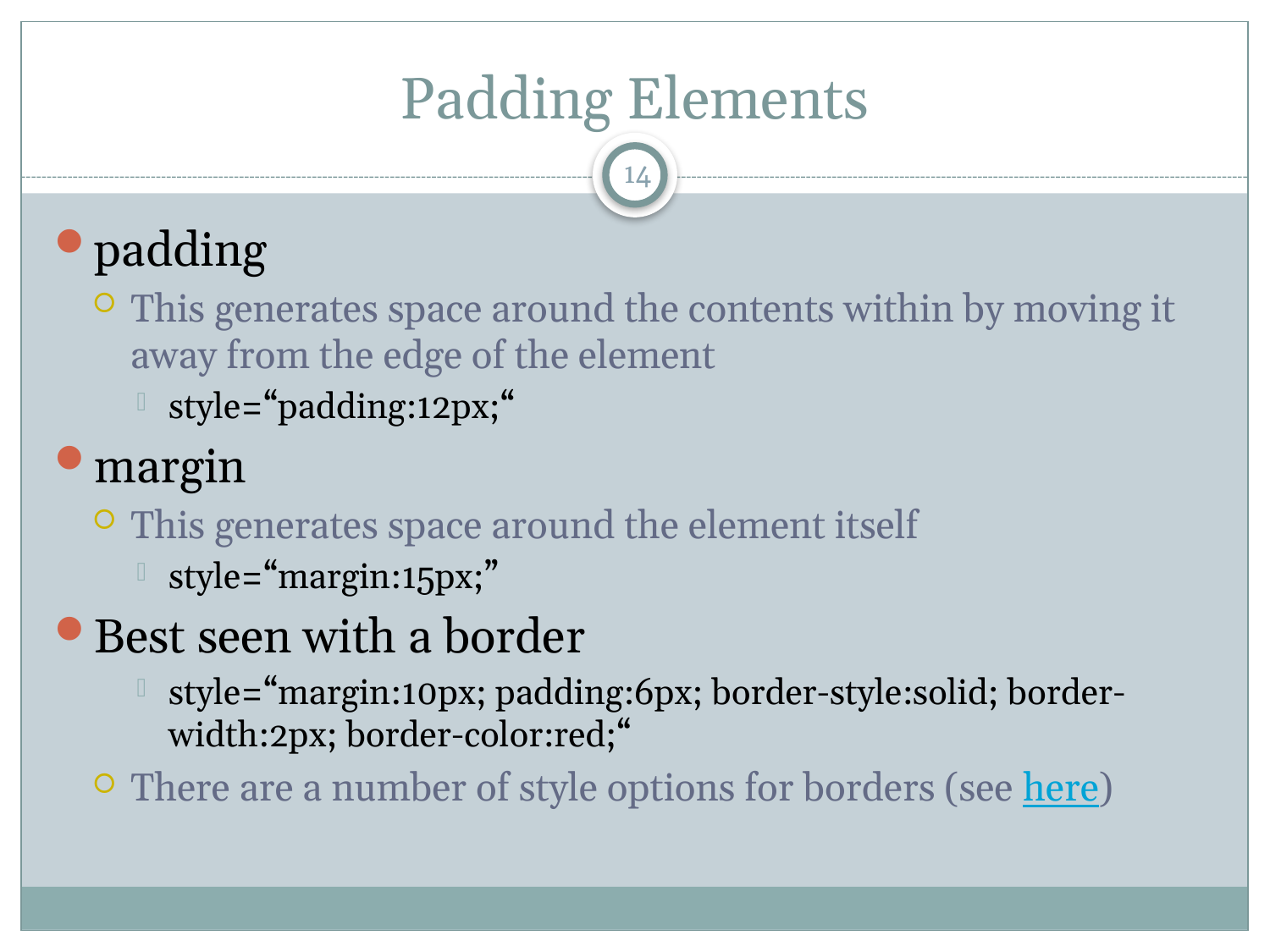

# Padding Elements
14
padding
This generates space around the contents within by moving it away from the edge of the element
style=“padding:12px;“
margin
This generates space around the element itself
style=“margin:15px;”
Best seen with a border
style=“margin:10px; padding:6px; border-style:solid; border-width:2px; border-color:red;“
There are a number of style options for borders (see here)